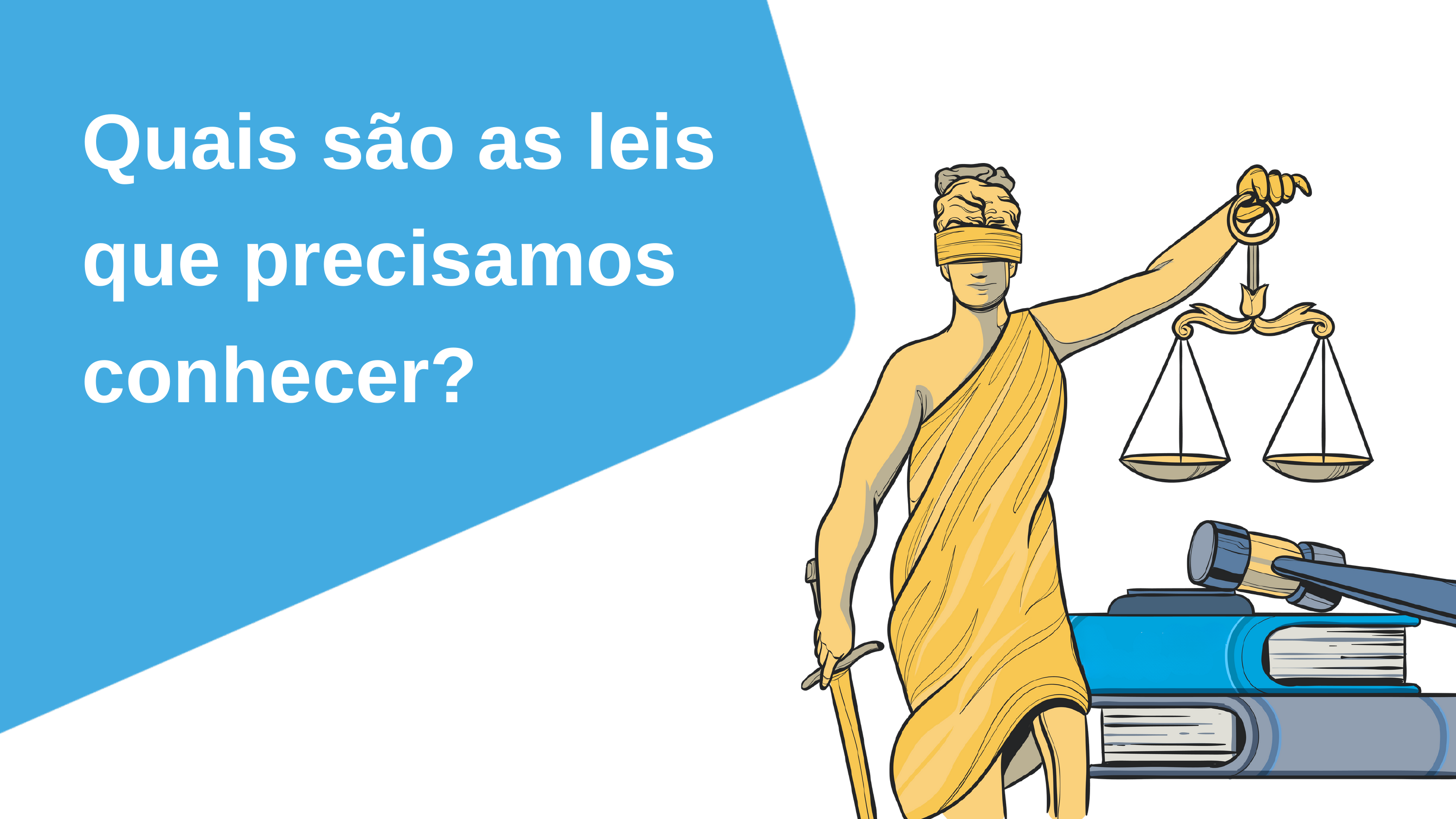

Quais são as leis que precisamos conhecer?